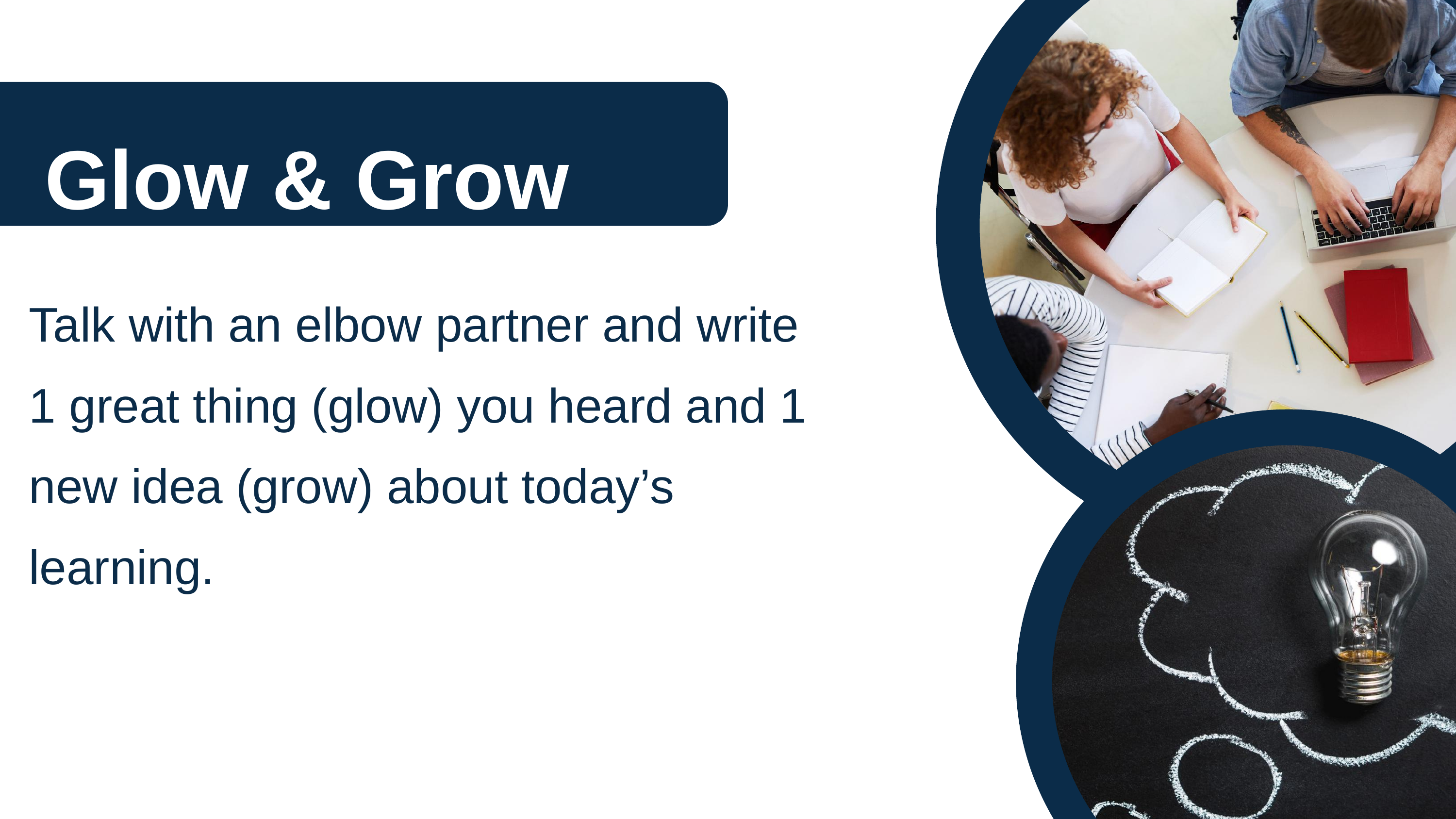

Glow & Grow
Talk with an elbow partner and write 1 great thing (glow) you heard and 1 new idea (grow) about today’s learning.